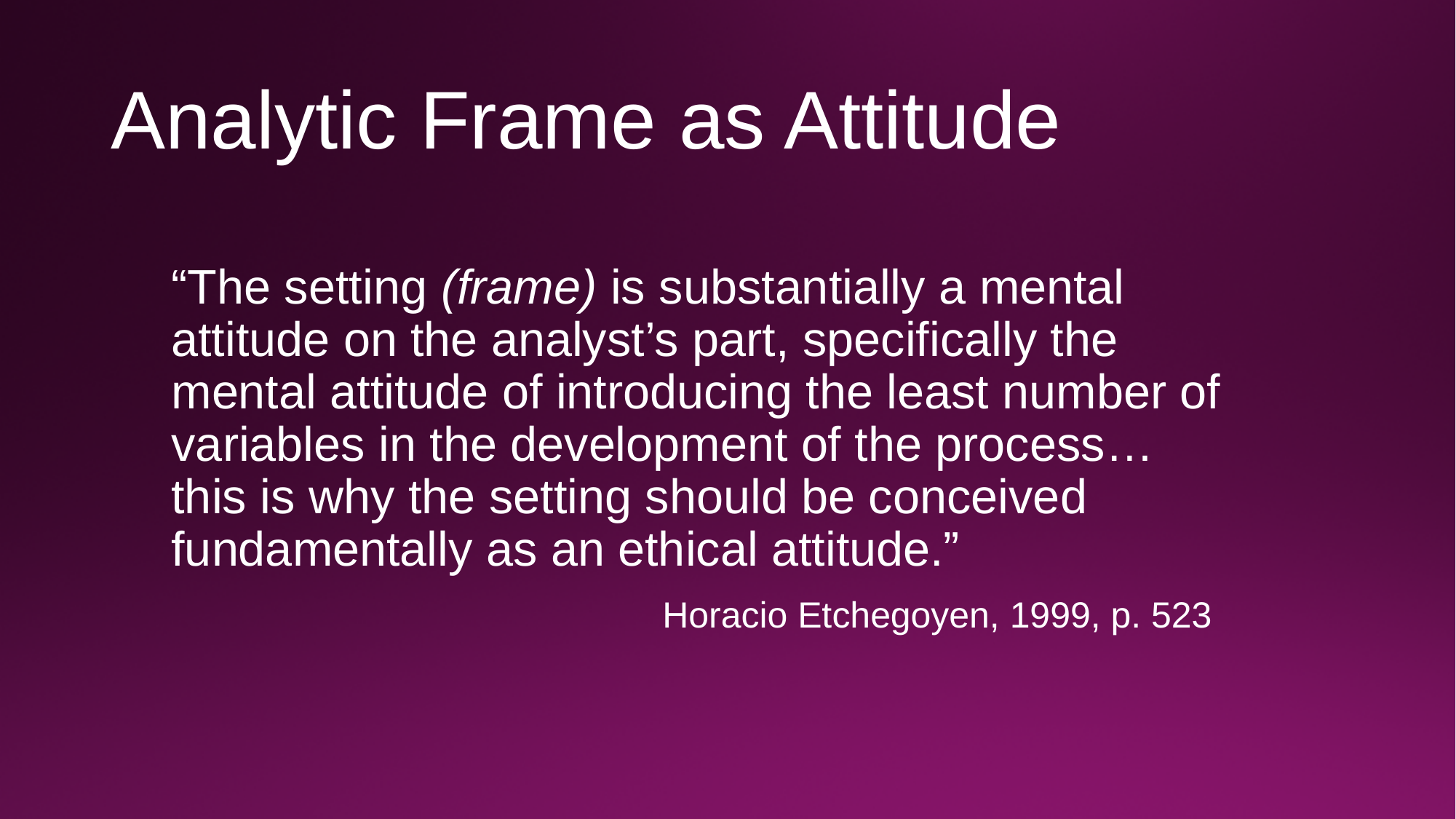

# Analytic Frame as Attitude
“The setting (frame) is substantially a mental attitude on the analyst’s part, specifically the mental attitude of introducing the least number of variables in the development of the process…this is why the setting should be conceived fundamentally as an ethical attitude.”
				         Horacio Etchegoyen, 1999, p. 523